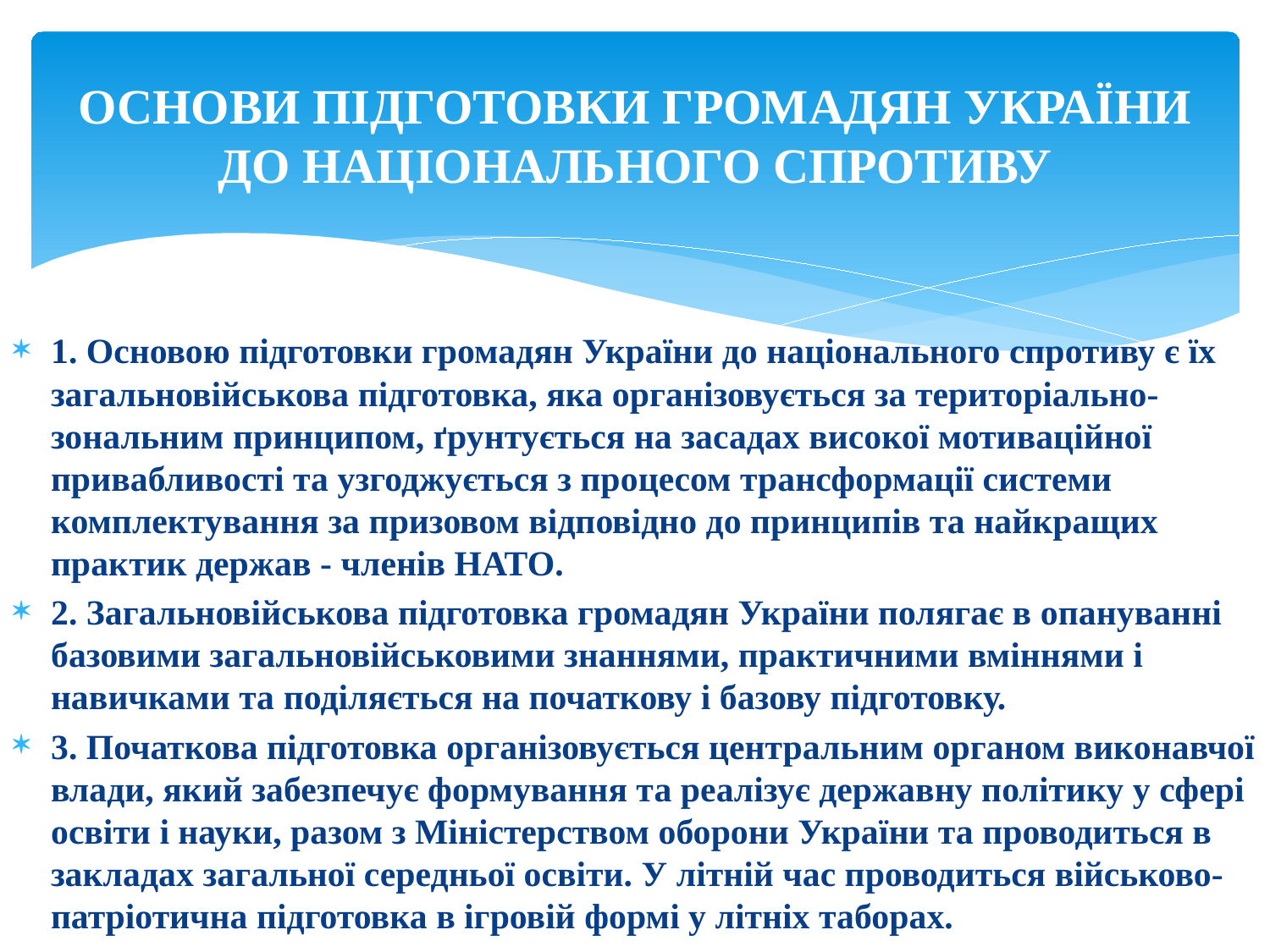

# ОСНОВИ ПІДГОТОВКИ ГРОМАДЯН УКРАЇНИ ДО НАЦІОНАЛЬНОГО СПРОТИВУ
1. Основою підготовки громадян України до національного спротиву є їх загальновійськова підготовка, яка організовується за територіально-зональним принципом, ґрунтується на засадах високої мотиваційної привабливості та узгоджується з процесом трансформації системи комплектування за призовом відповідно до принципів та найкращих практик держав - членів НАТО.
2. Загальновійськова підготовка громадян України полягає в опануванні базовими загальновійськовими знаннями, практичними вміннями і навичками та поділяється на початкову і базову підготовку.
3. Початкова підготовка організовується центральним органом виконавчої влади, який забезпечує формування та реалізує державну політику у сфері освіти і науки, разом з Міністерством оборони України та проводиться в закладах загальної середньої освіти. У літній час проводиться військово-патріотична підготовка в ігровій формі у літніх таборах.